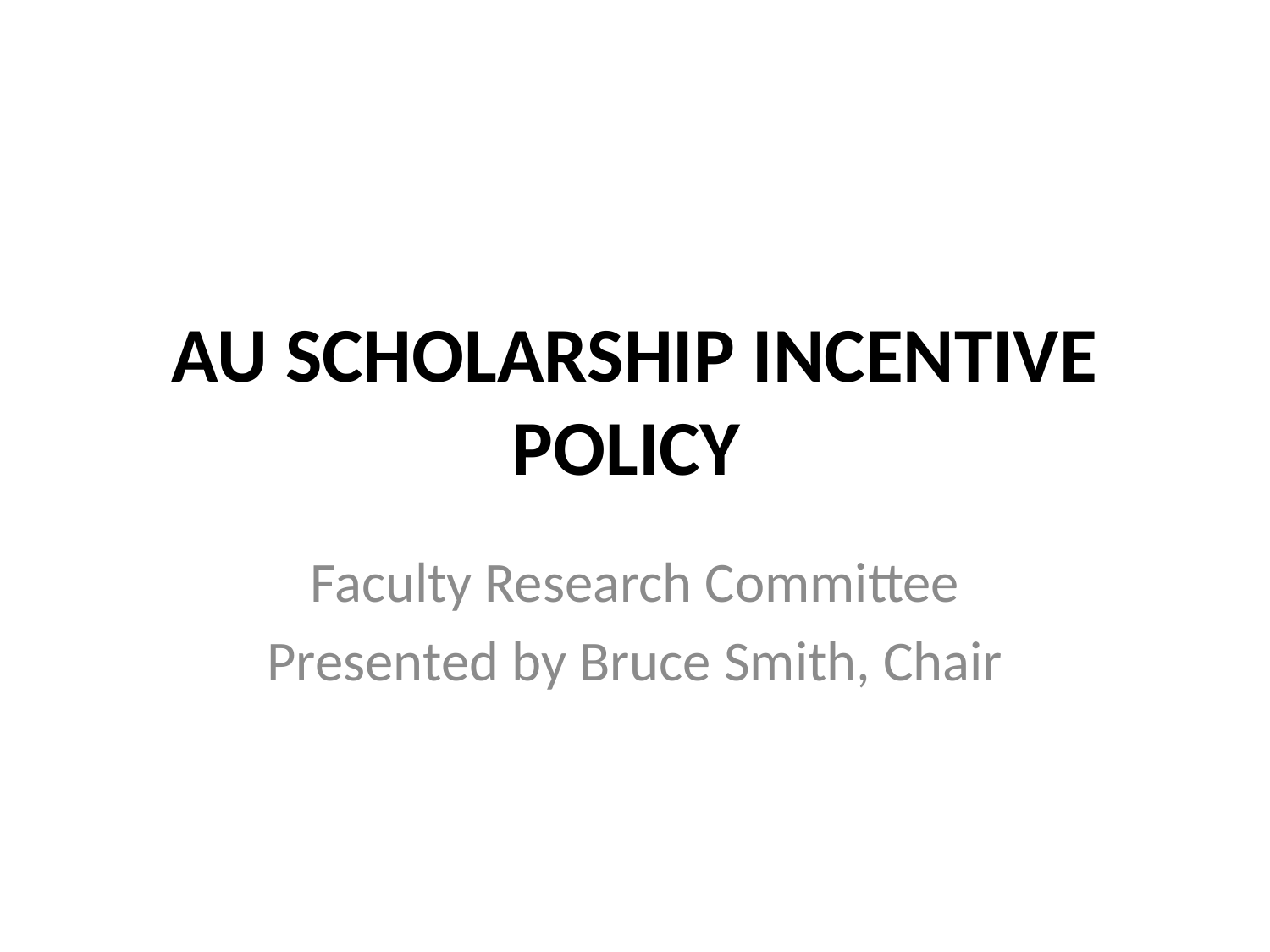

# AU SCHOLARSHIP INCENTIVE POLICY
Faculty Research Committee
Presented by Bruce Smith, Chair